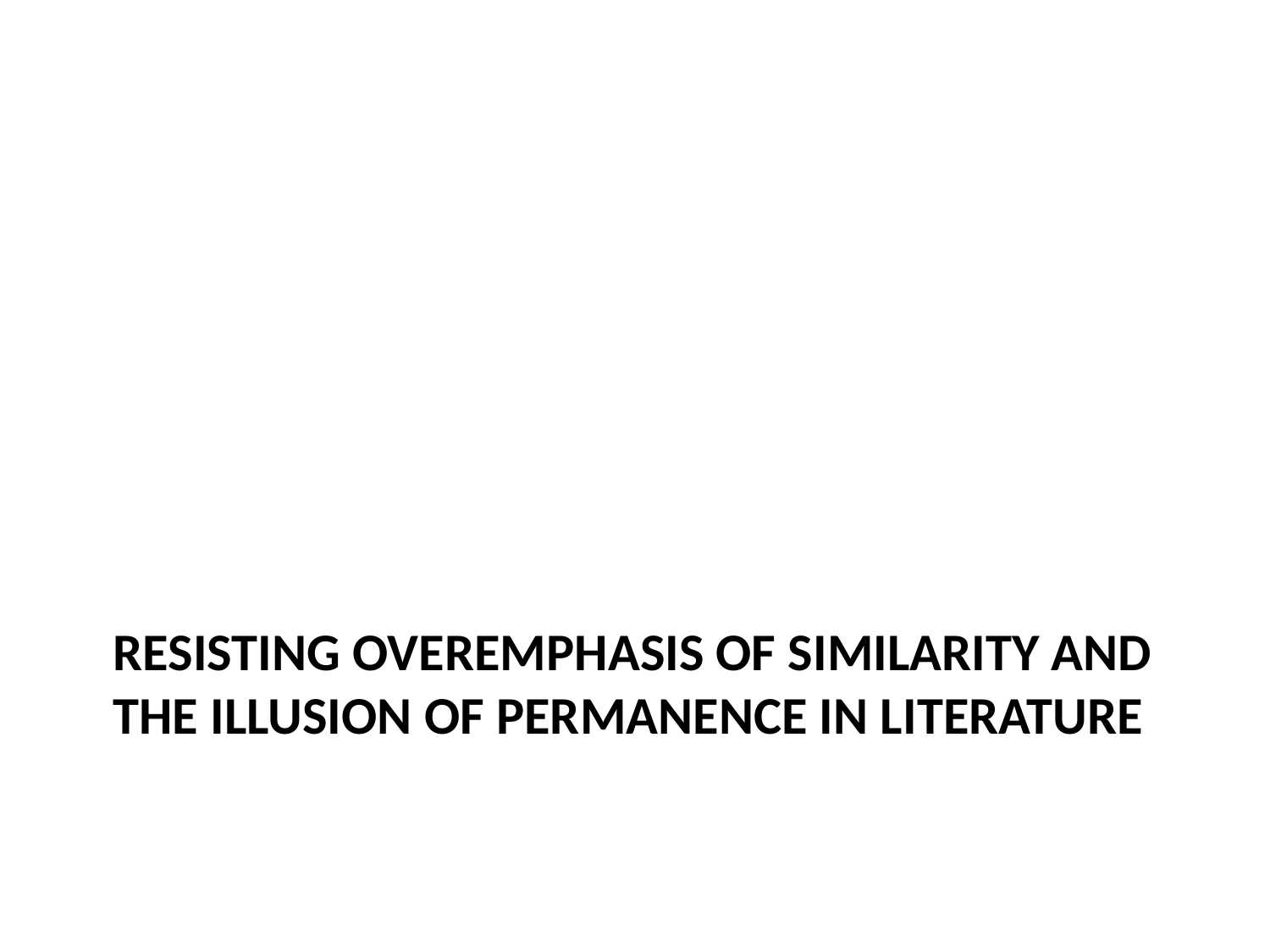

# Resisting overemphasis of similarity and the illusion of permanence in Literature